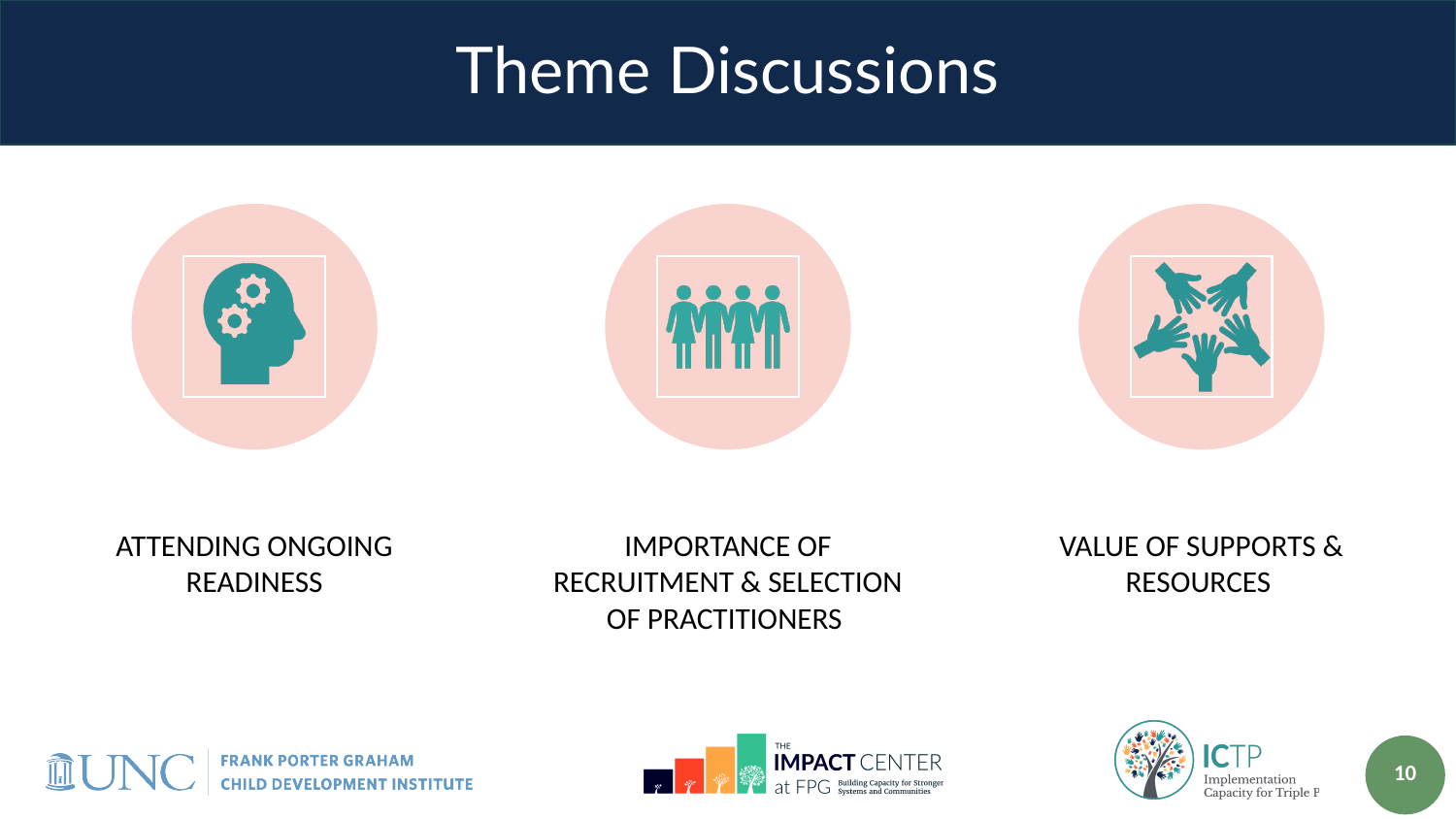

# Theme Discussions
Attending ongoing readiness
Importance of recruitment & selection of practitioners
Value of supports & Resources
10